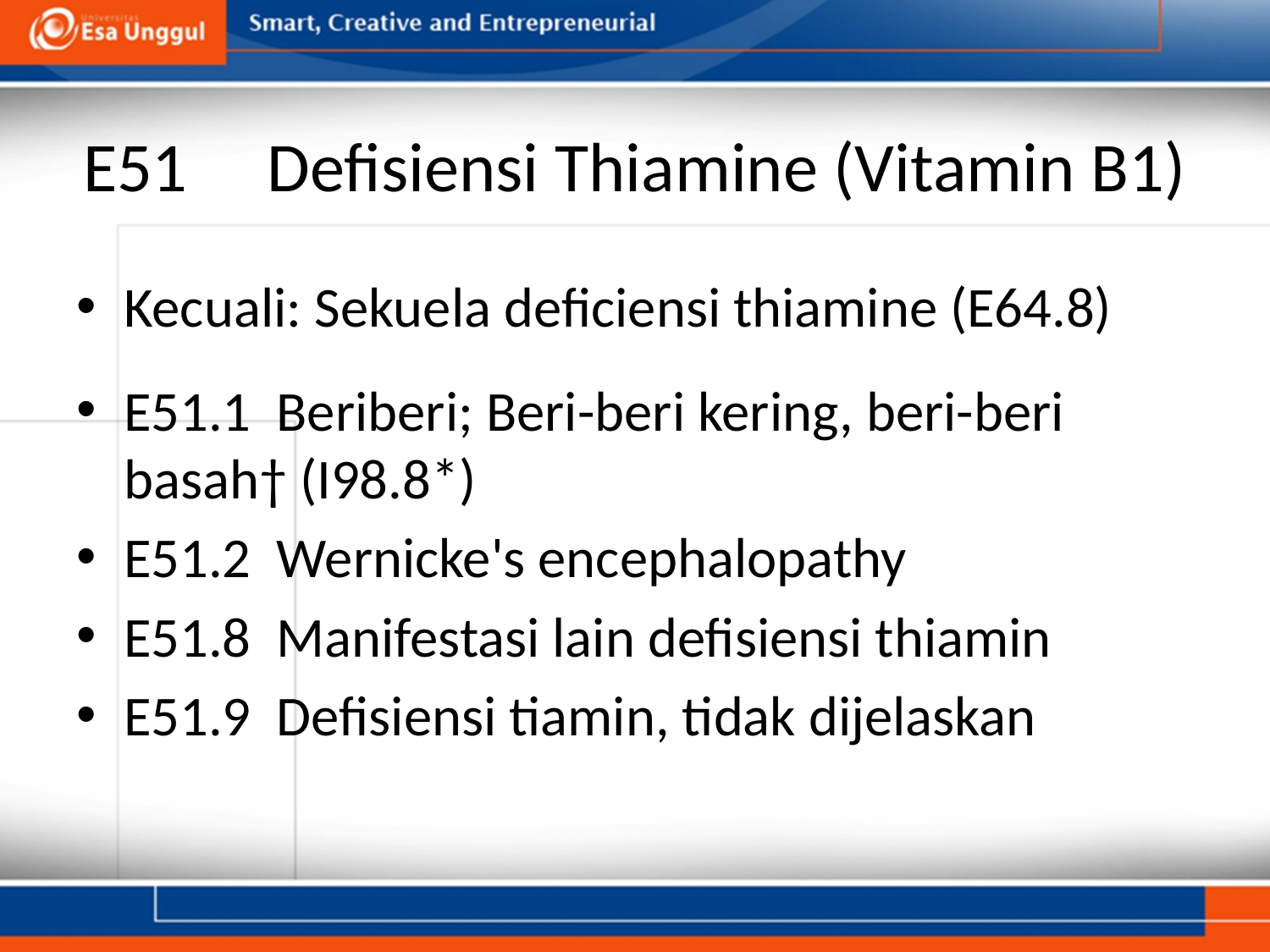

# E51     Defisiensi Thiamine (Vitamin B1)
Kecuali: Sekuela deficiensi thiamine (E64.8)

E51.1  Beriberi; Beri-beri kering, beri-beri basah† (I98.8*)
E51.2  Wernicke's encephalopathy
E51.8  Manifestasi lain defisiensi thiamin
E51.9  Defisiensi tiamin, tidak dijelaskan